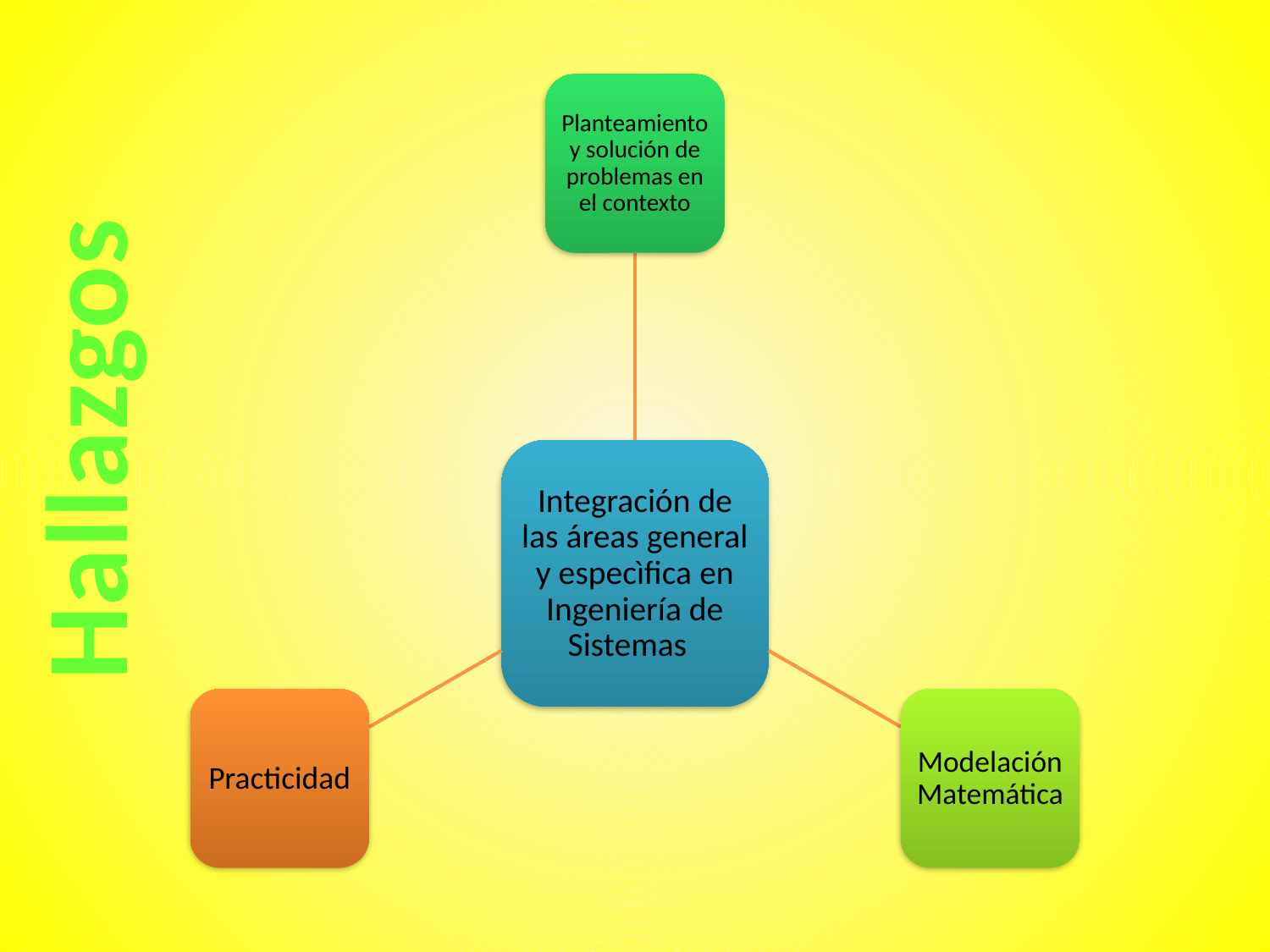

Integración de las áreas general y especìfica en Ingeniería de Sistemas
Planteamiento y solución de problemas en el contexto
Modelación Matemática
Practicidad
Hallazgos